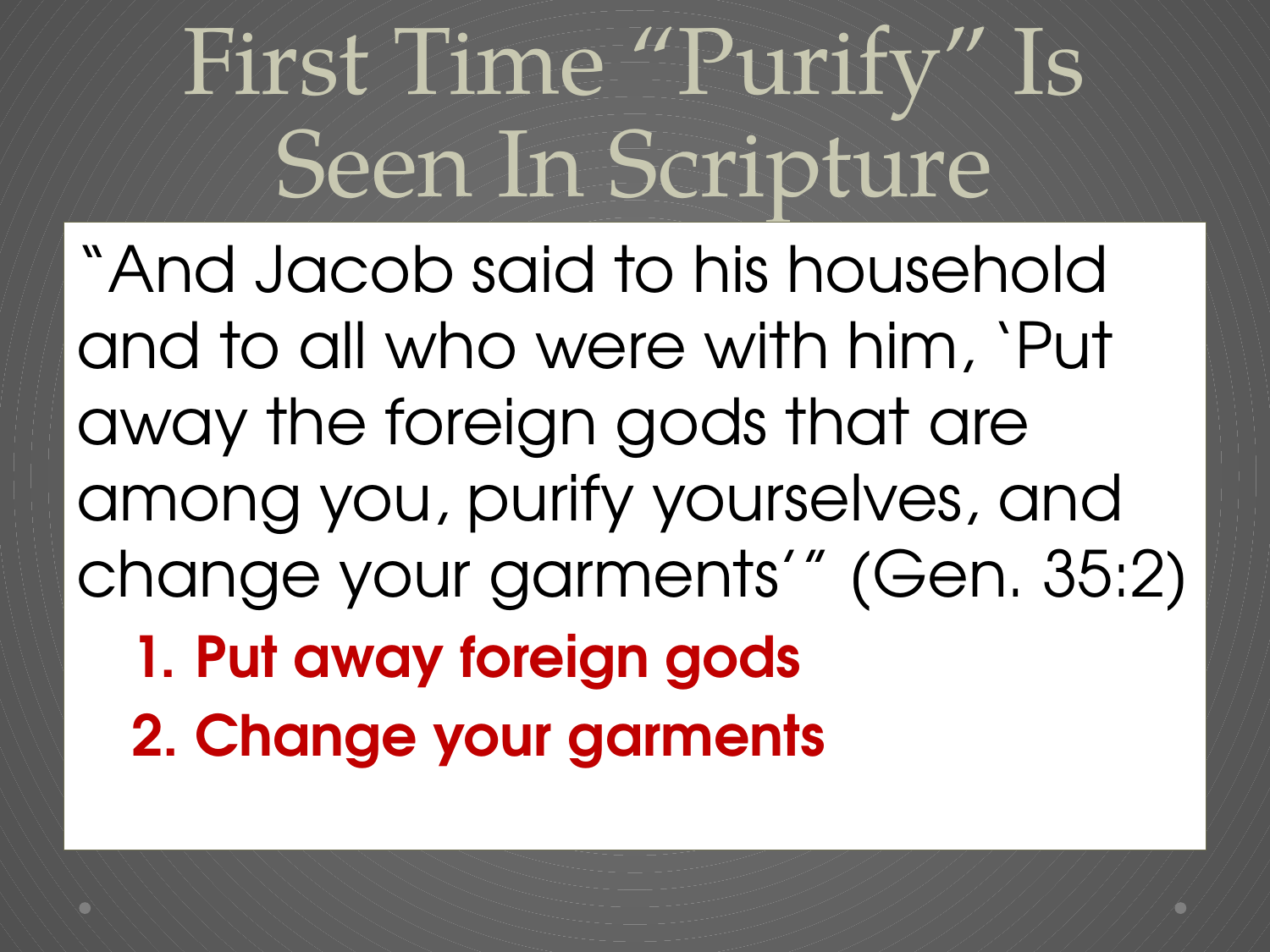

# First Time “Purify” Is Seen In Scripture
“And Jacob said to his household and to all who were with him, ‘Put away the foreign gods that are among you, purify yourselves, and change your garments’” (Gen. 35:2)
Put away foreign gods
Change your garments